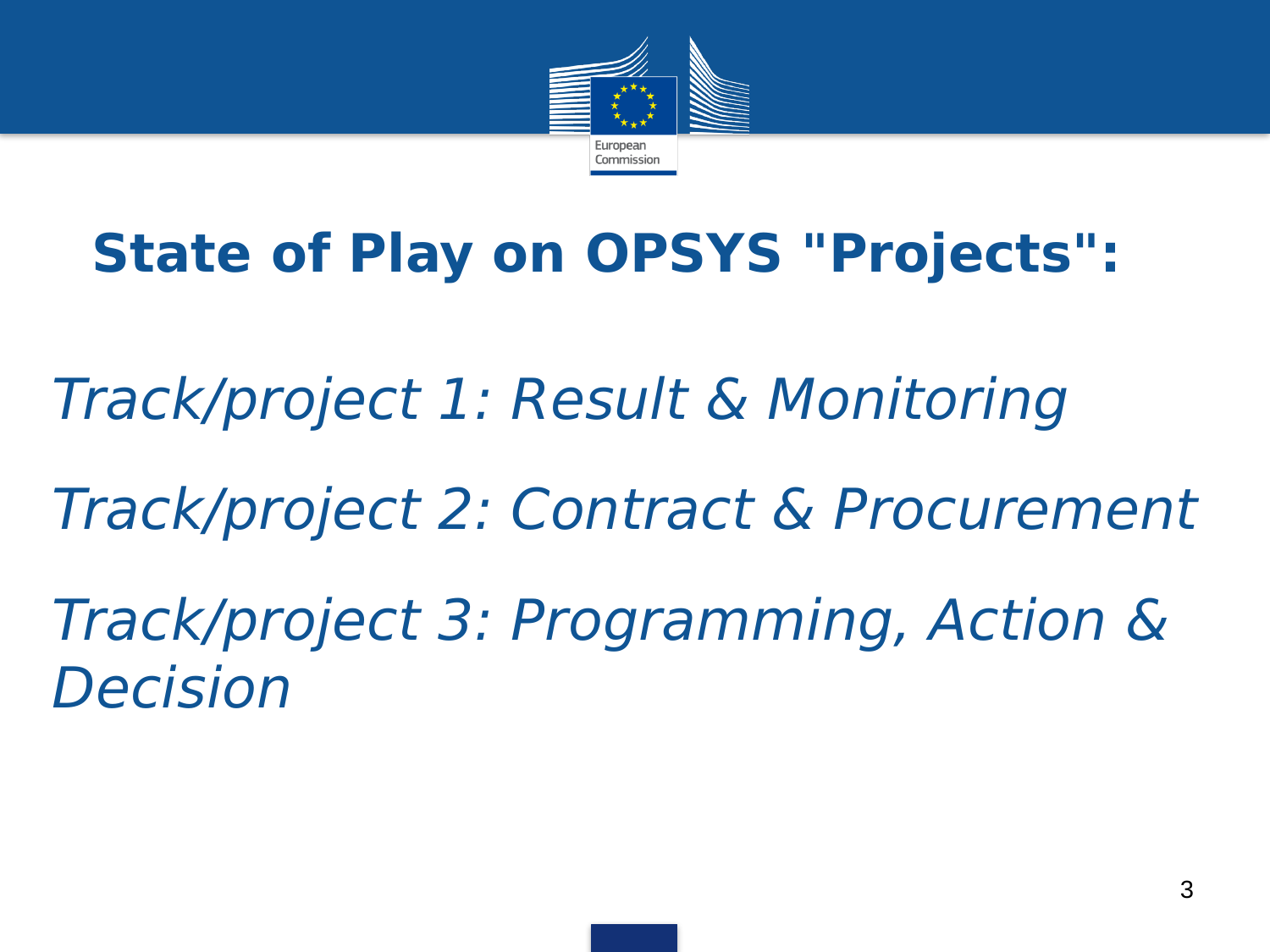

# State of Play on OPSYS "Projects":
Track/project 1: Result & Monitoring
Track/project 2: Contract & Procurement
Track/project 3: Programming, Action & Decision
3